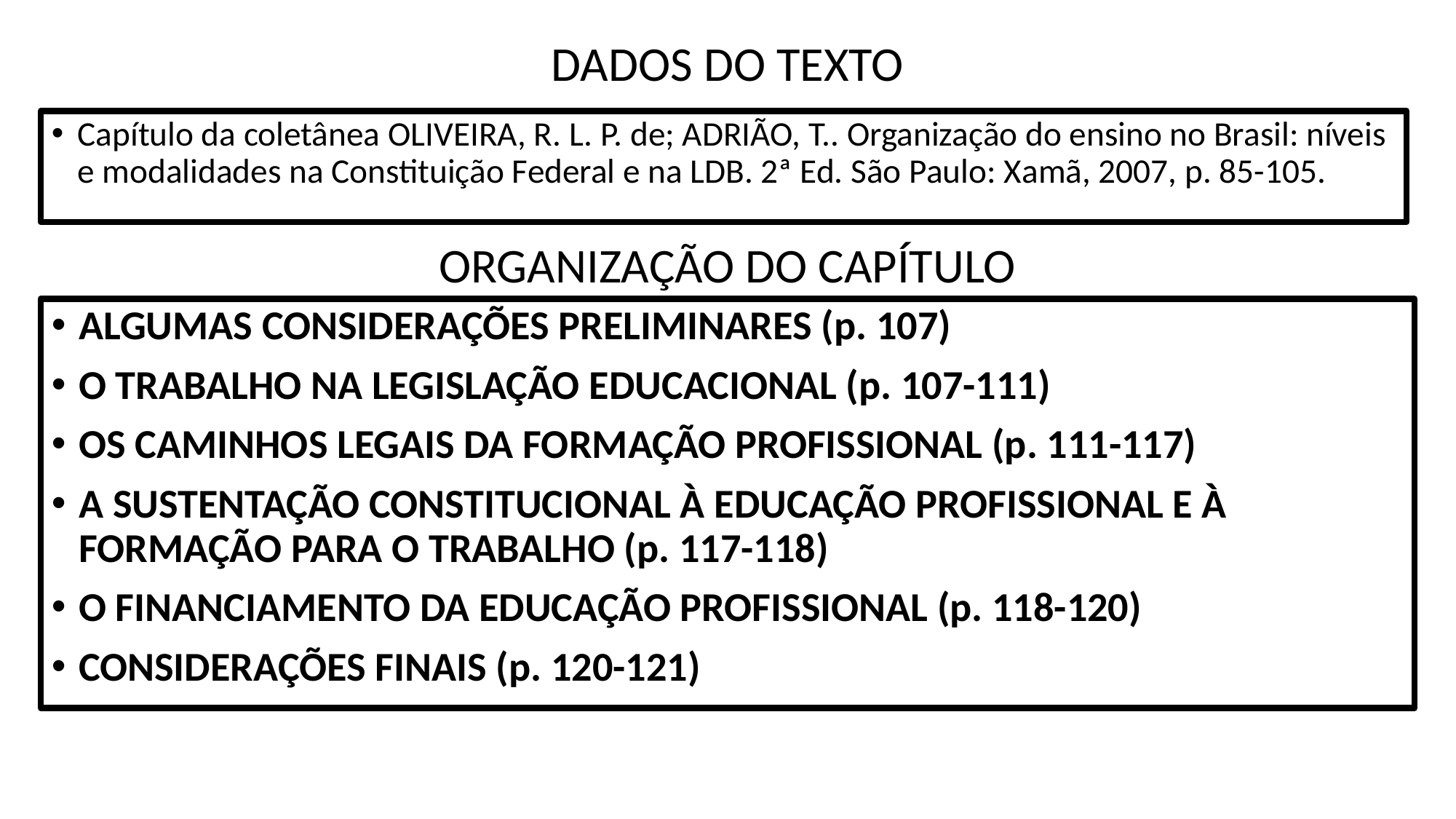

# DADOS DO TEXTO
Capítulo da coletânea OLIVEIRA, R. L. P. de; ADRIÃO, T.. Organização do ensino no Brasil: níveis e modalidades na Constituição Federal e na LDB. 2ª Ed. São Paulo: Xamã, 2007, p. 85-105.
ORGANIZAÇÃO DO CAPÍTULO
ALGUMAS CONSIDERAÇÕES PRELIMINARES (p. 107)
O TRABALHO NA LEGISLAÇÃO EDUCACIONAL (p. 107-111)
OS CAMINHOS LEGAIS DA FORMAÇÃO PROFISSIONAL (p. 111-117)
A SUSTENTAÇÃO CONSTITUCIONAL À EDUCAÇÃO PROFISSIONAL E À FORMAÇÃO PARA O TRABALHO (p. 117-118)
O FINANCIAMENTO DA EDUCAÇÃO PROFISSIONAL (p. 118-120)
CONSIDERAÇÕES FINAIS (p. 120-121)